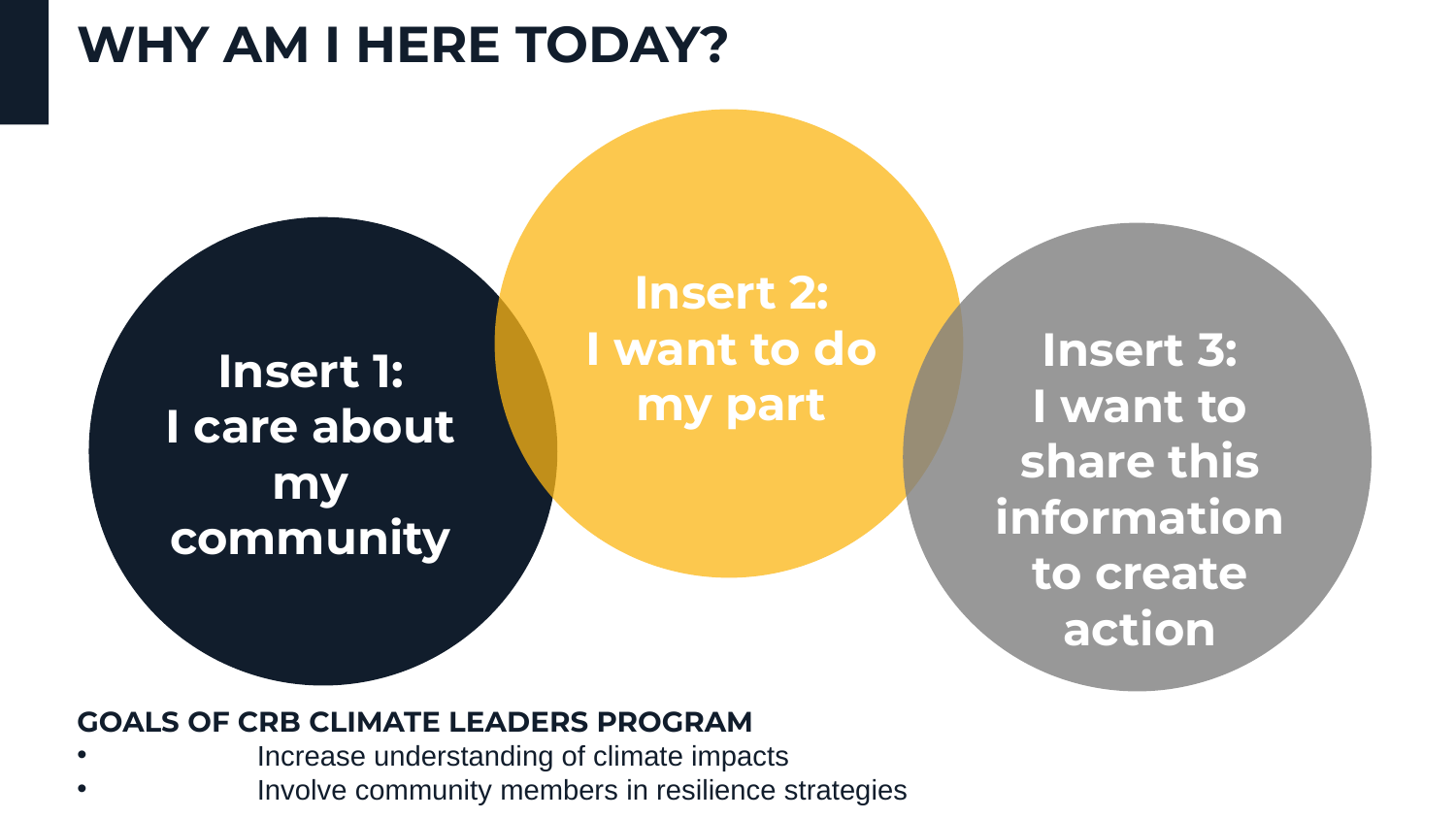

WHY AM I HERE TODAY?

Insert 2:
I want to do my part
Insert 3:
I want to share this information to create action
Insert 1:
I care about my community
GOALS OF CRB CLIMATE LEADERS PROGRAM
	Increase understanding of climate impacts
	Involve community members in resilience strategies